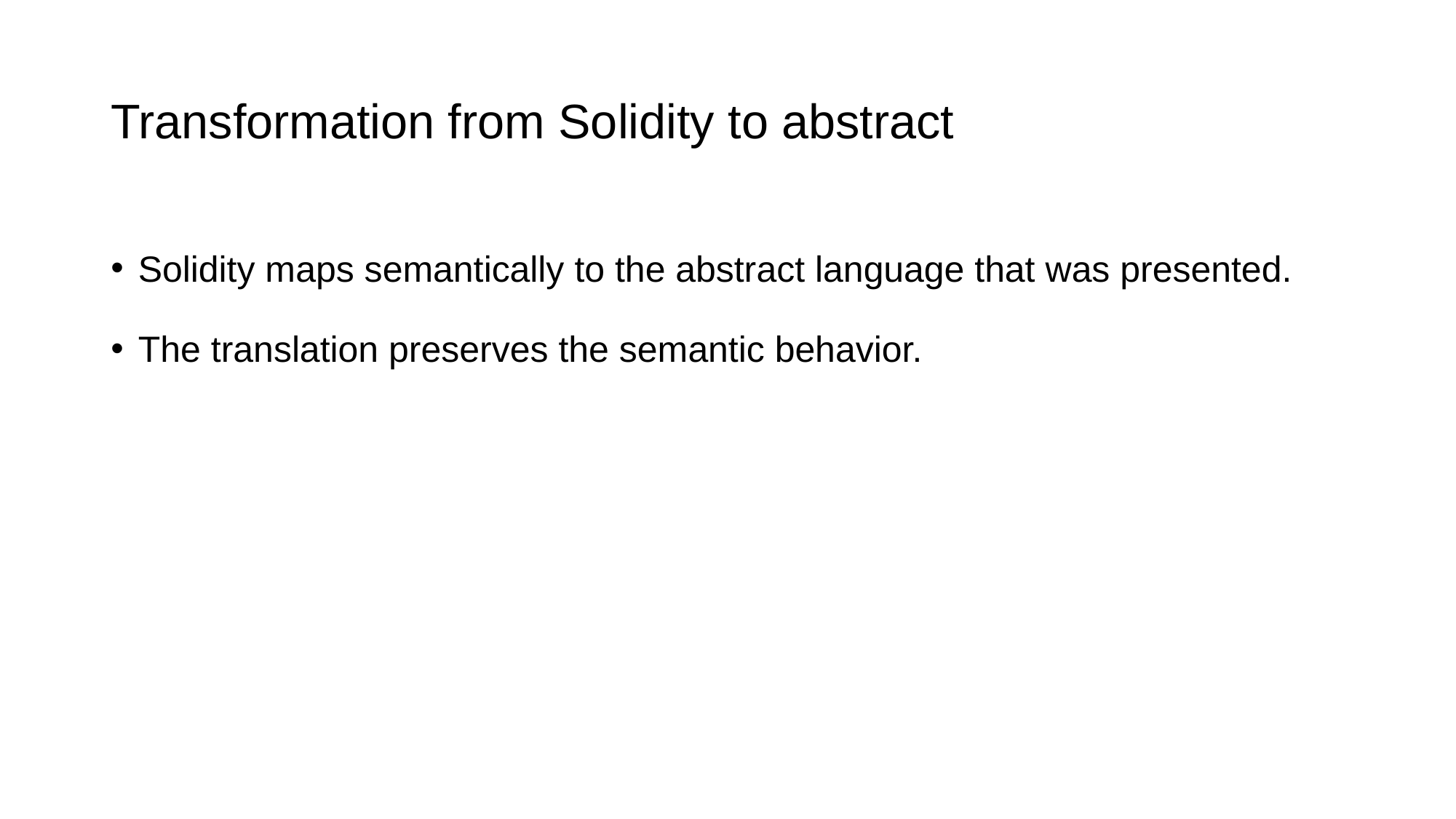

# Transformation from Solidity to abstract
Solidity maps semantically to the abstract language that was presented.
The translation preserves the semantic behavior.